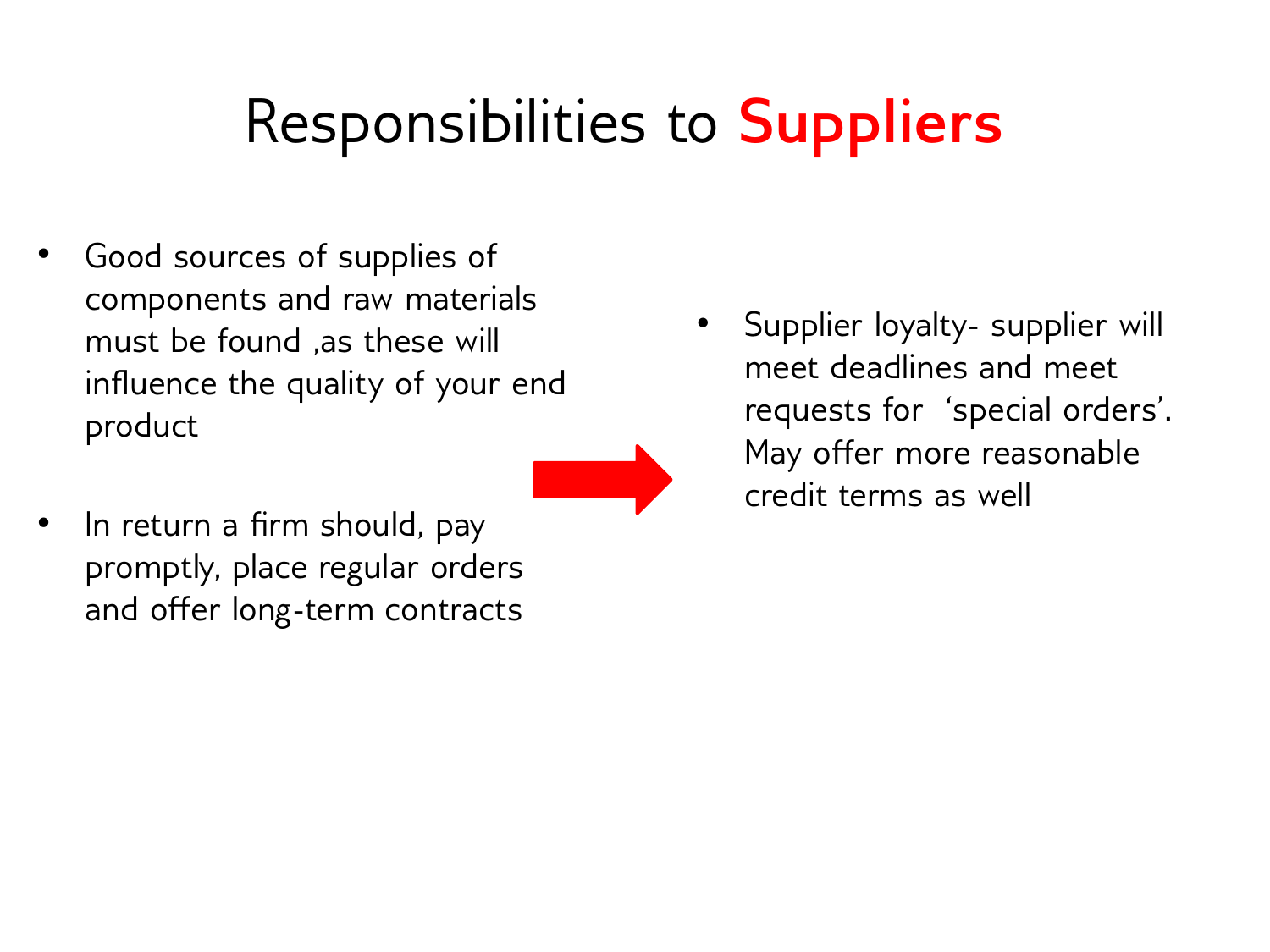

# Responsibilities to Suppliers

Supplier loyalty- supplier will meet deadlines and meet requests for  ‘special orders’. May offer more reasonable credit terms as well
Good sources of supplies of components and raw materials must be found ,as these will influence the quality of your end product

In return a firm should, pay promptly, place regular orders and offer long-term contracts